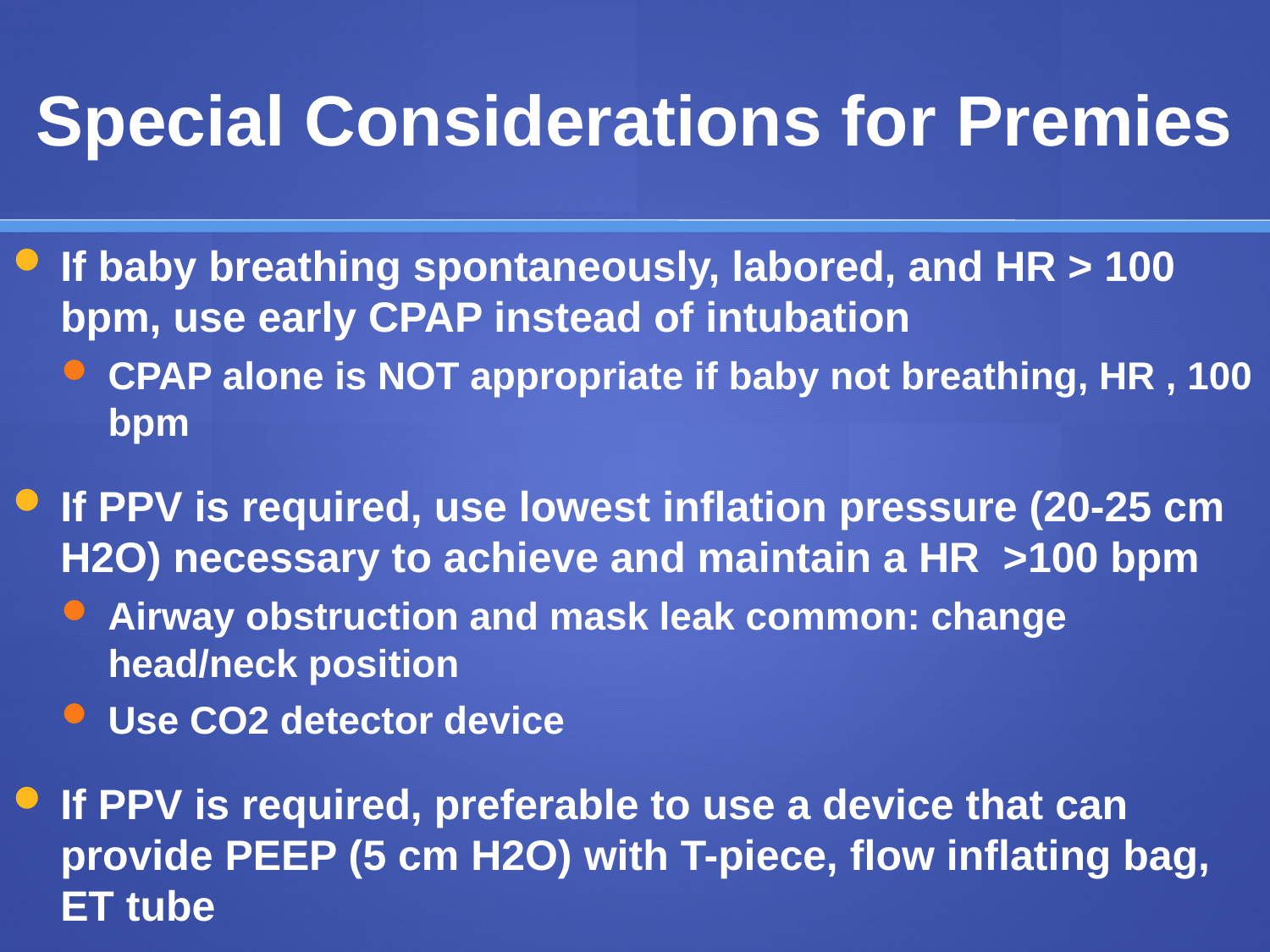

# Special Considerations for Premies
If baby breathing spontaneously, labored, and HR > 100 bpm, use early CPAP instead of intubation
CPAP alone is NOT appropriate if baby not breathing, HR , 100 bpm
If PPV is required, use lowest inflation pressure (20-25 cm H2O) necessary to achieve and maintain a HR  >100 bpm
Airway obstruction and mask leak common: change head/neck position
Use CO2 detector device
If PPV is required, preferable to use a device that can provide PEEP (5 cm H2O) with T-piece, flow inflating bag, ET tube
Surfactant if baby required intubation for respiratory distress